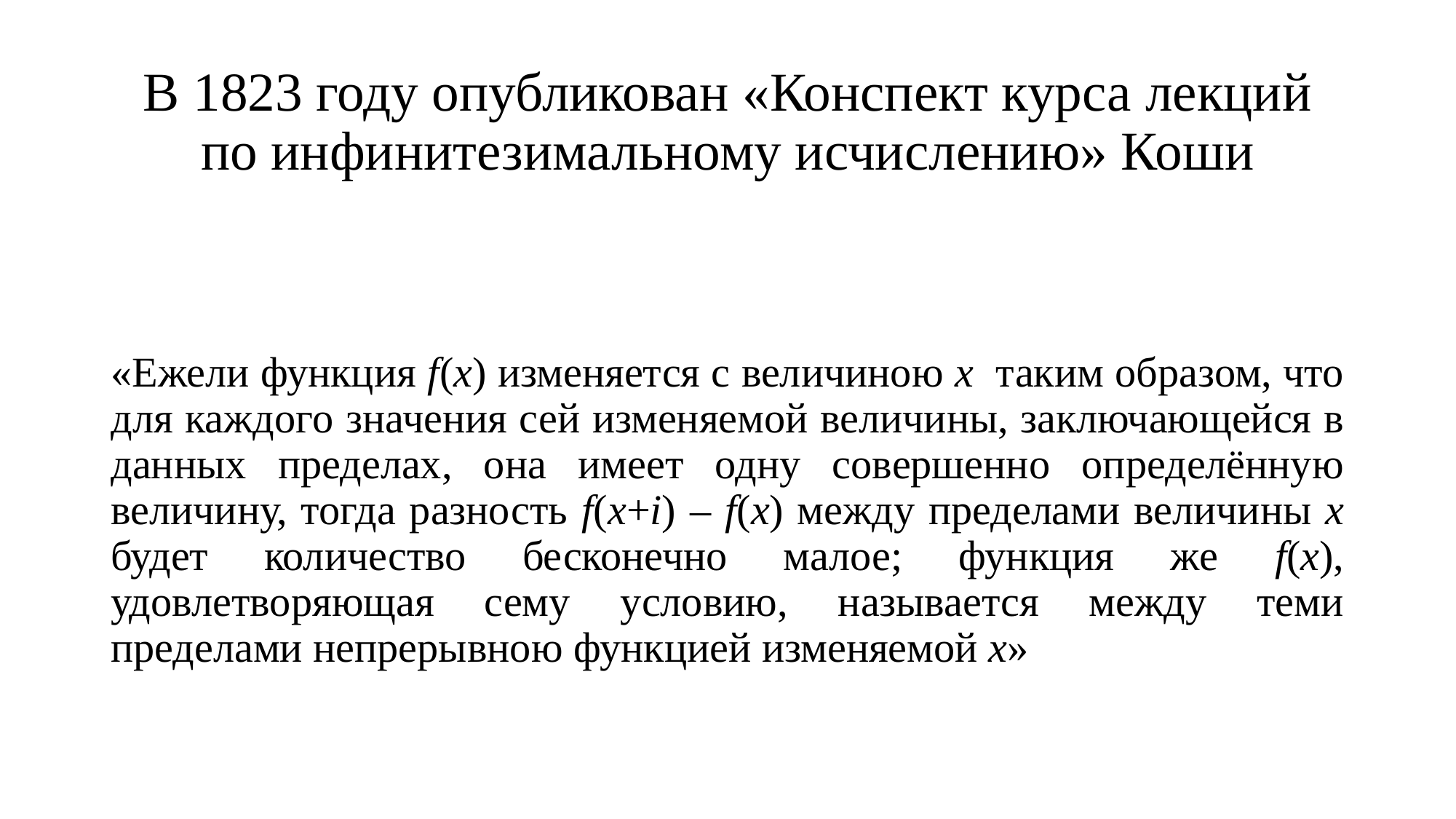

# В 1823 году опубликован «Конспект курса лекций по инфинитезимальному исчислению» Коши

«Ежели функция f(x) изменяется с величиною x  таким образом, что для каждого значения сей изменяемой величины, заключающейся в данных пределах, она имеет одну совершенно определённую величину, тогда разность f(x+i) – f(x) между пределами величины x будет количество бесконечно малое; функция же f(x), удовлетворяющая сему условию, называется между теми пределами непрерывною функцией изменяемой x»